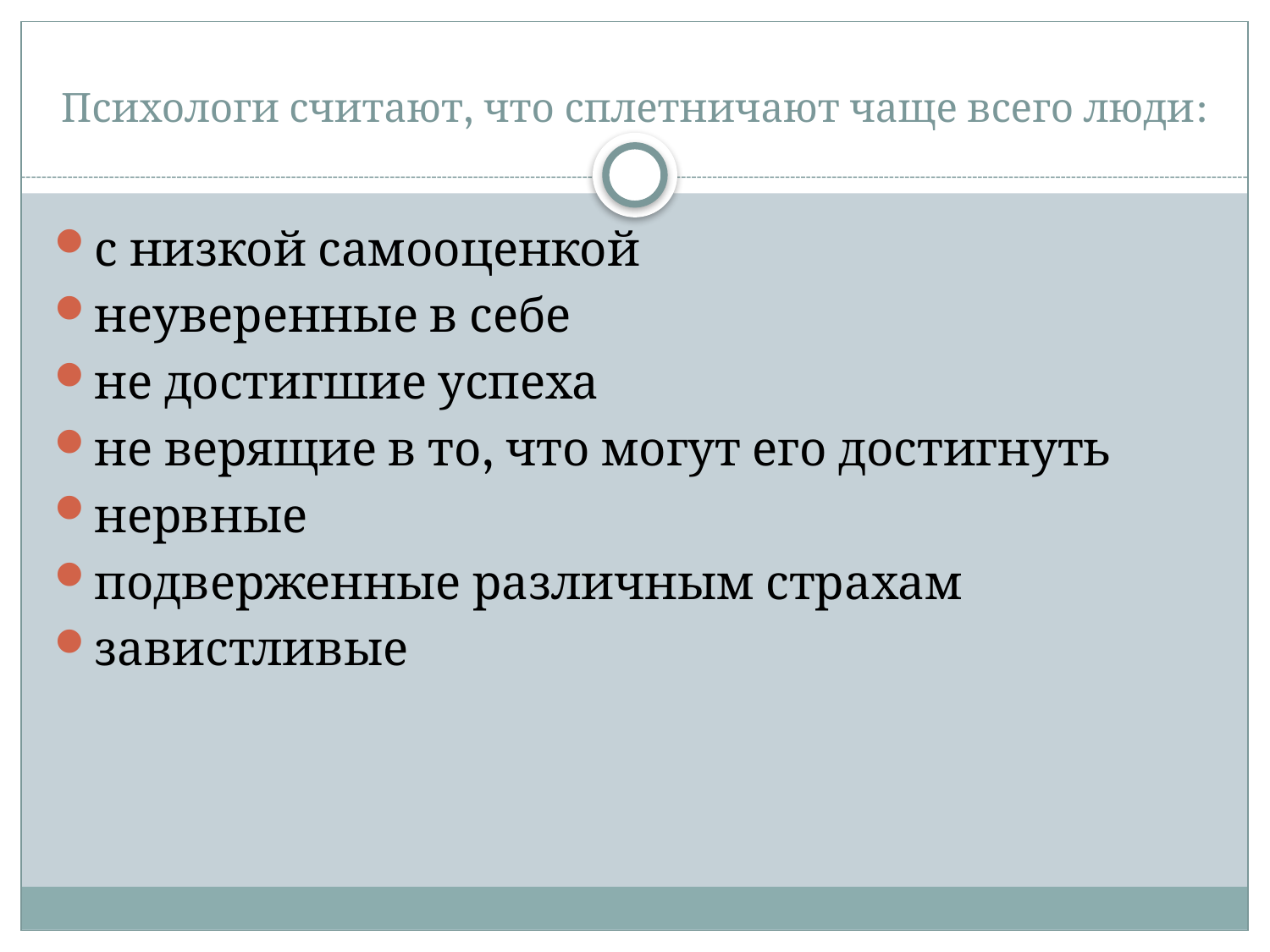

# Психологи считают, что сплетничают чаще всего люди:
с низкой самооценкой
неуверенные в себе
не достигшие успеха
не верящие в то, что могут его достигнуть
нервные
подверженные различным страхам
завистливые